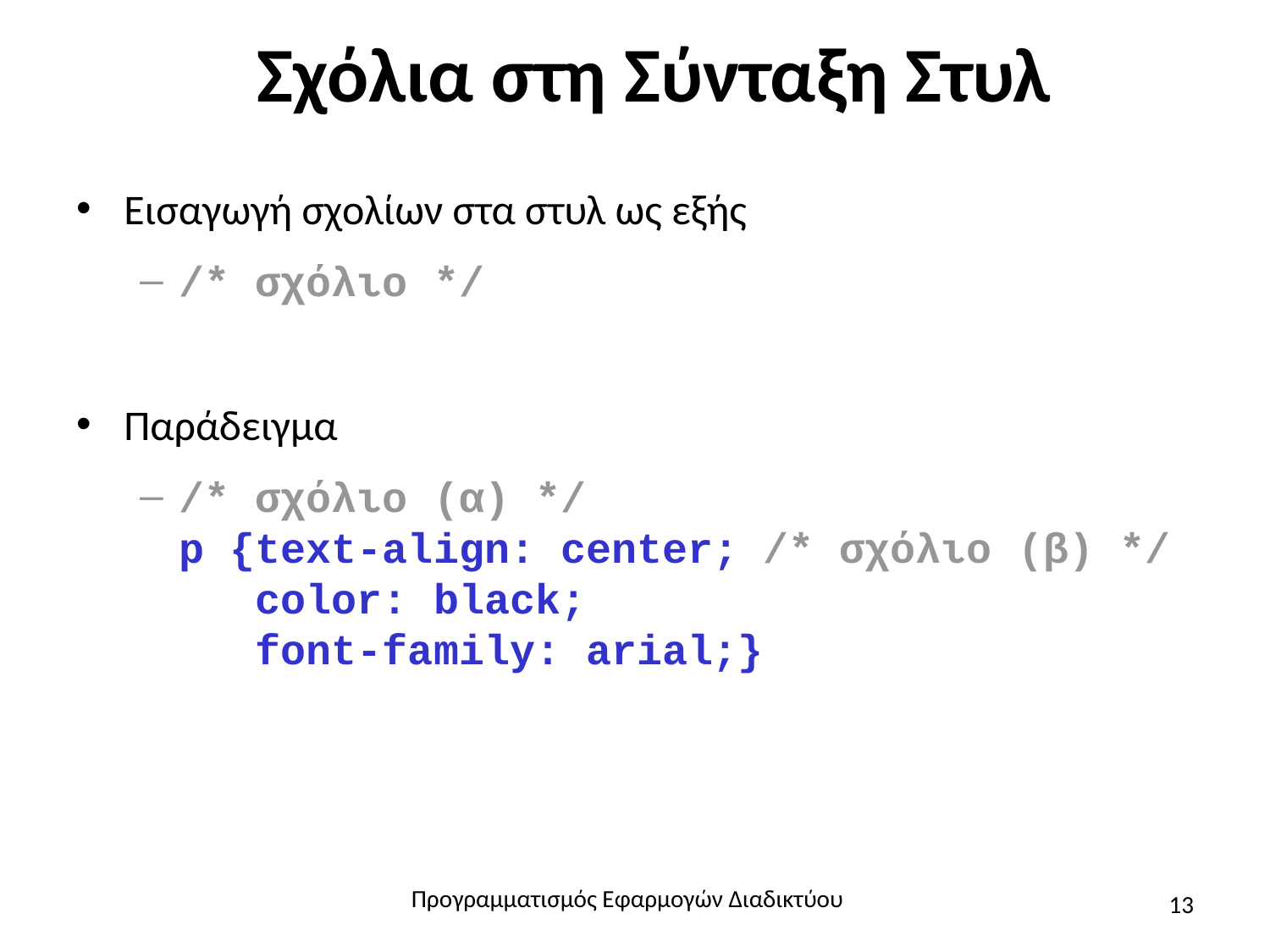

# Σχόλια στη Σύνταξη Στυλ
Εισαγωγή σχολίων στα στυλ ως εξής
/* σχόλιο */

Παράδειγμα
/* σχόλιο (α) */
p {text-align: center; /* σχόλιο (β) */
   color: black;
   font-family: arial;}

Προγραμματισμός Εφαρμογών Διαδικτύου
13